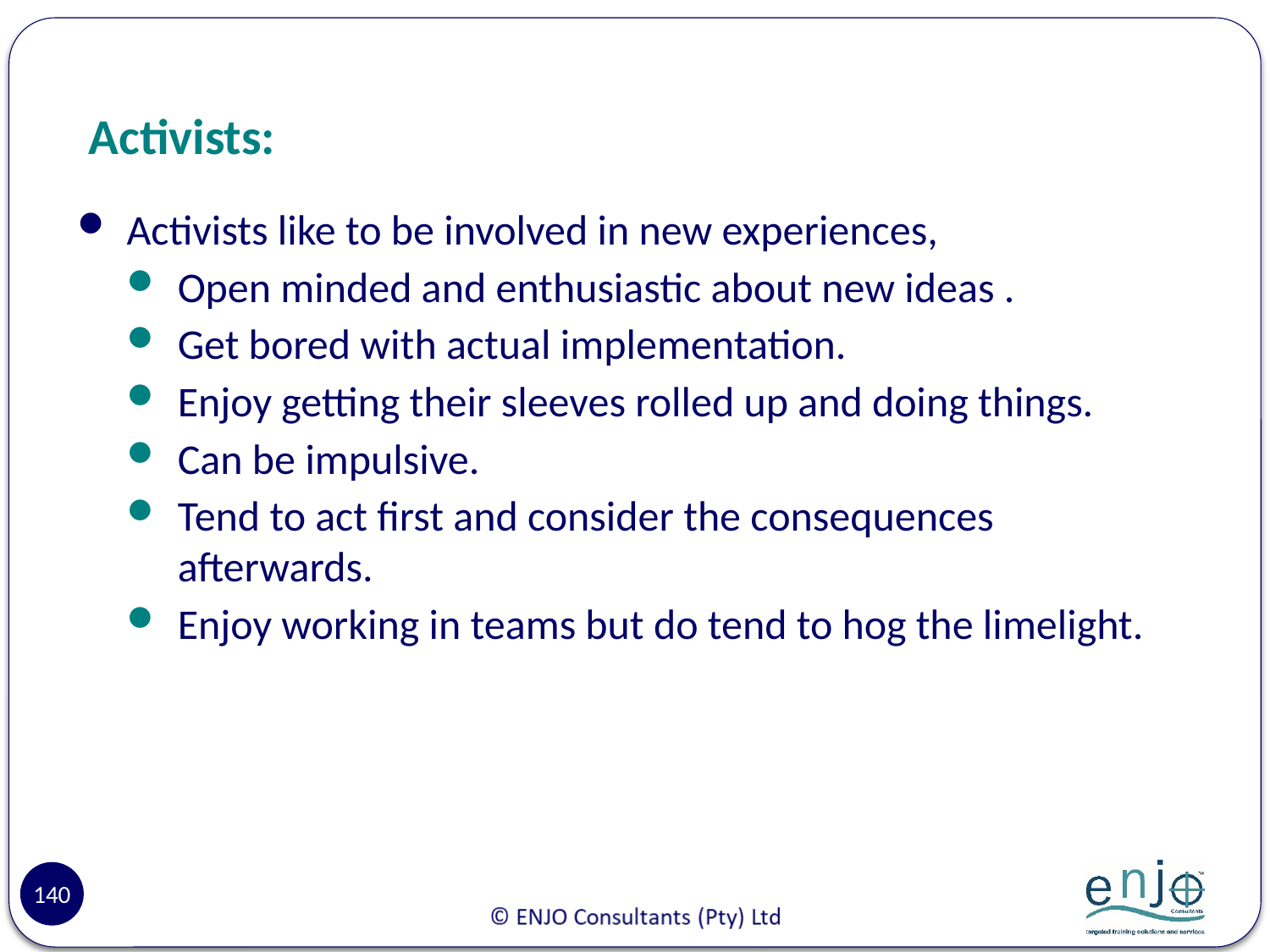

# Activists:
Activists like to be involved in new experiences,
Open minded and enthusiastic about new ideas .
Get bored with actual implementation.
Enjoy getting their sleeves rolled up and doing things.
Can be impulsive.
Tend to act first and consider the consequences afterwards.
Enjoy working in teams but do tend to hog the limelight.

140